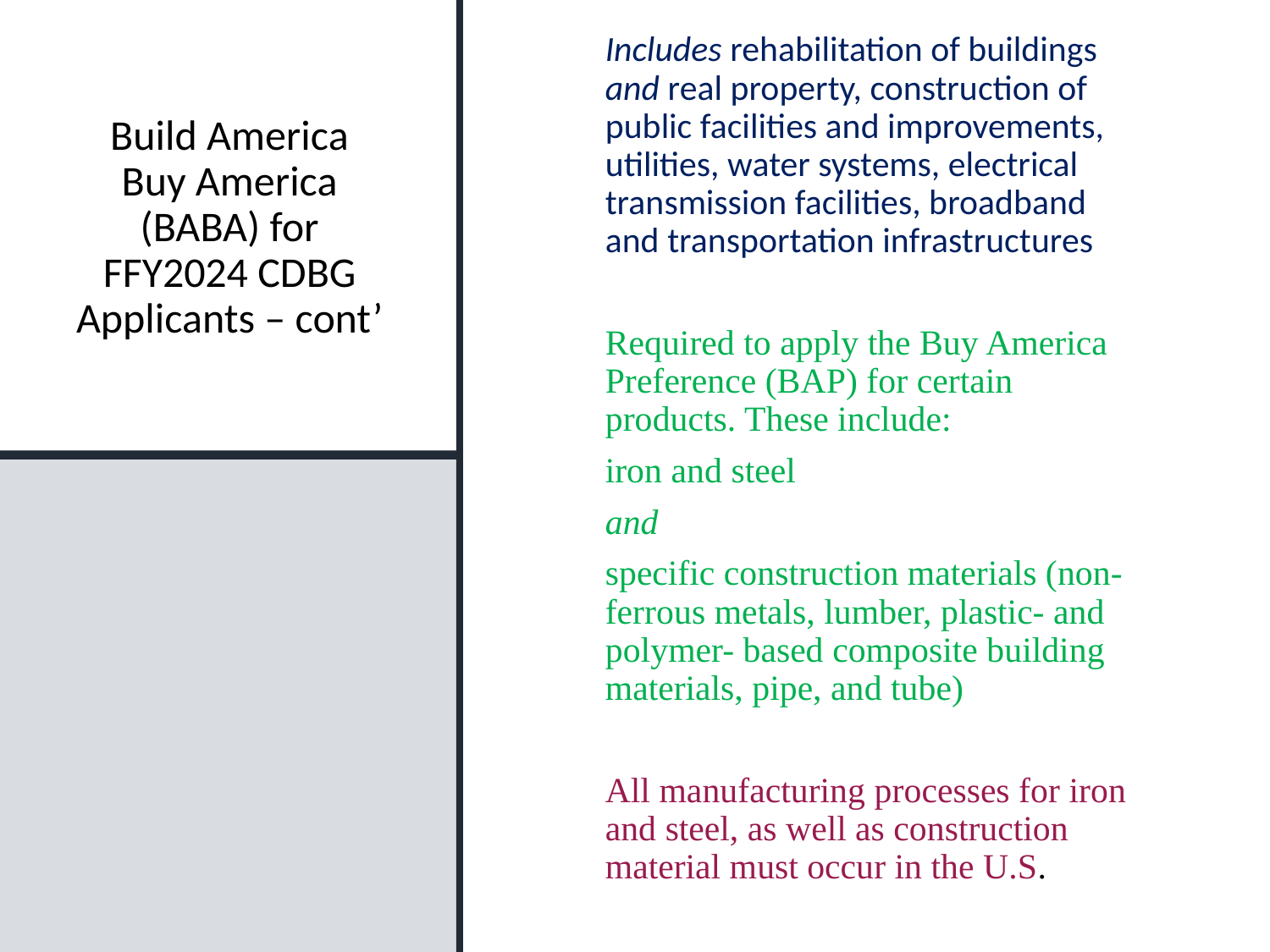

Includes rehabilitation of buildings and real property, construction of public facilities and improvements, utilities, water systems, electrical transmission facilities, broadband and transportation infrastructures

Required to apply the Buy America Preference (BAP) for certain products. These include:
iron and steel
and
specific construction materials (non-ferrous metals, lumber, plastic- and polymer- based composite building materials, pipe, and tube)

All manufacturing processes for iron and steel, as well as construction material must occur in the U.S.

# Build America Buy America (BABA) for FFY2024 CDBG Applicants – cont’